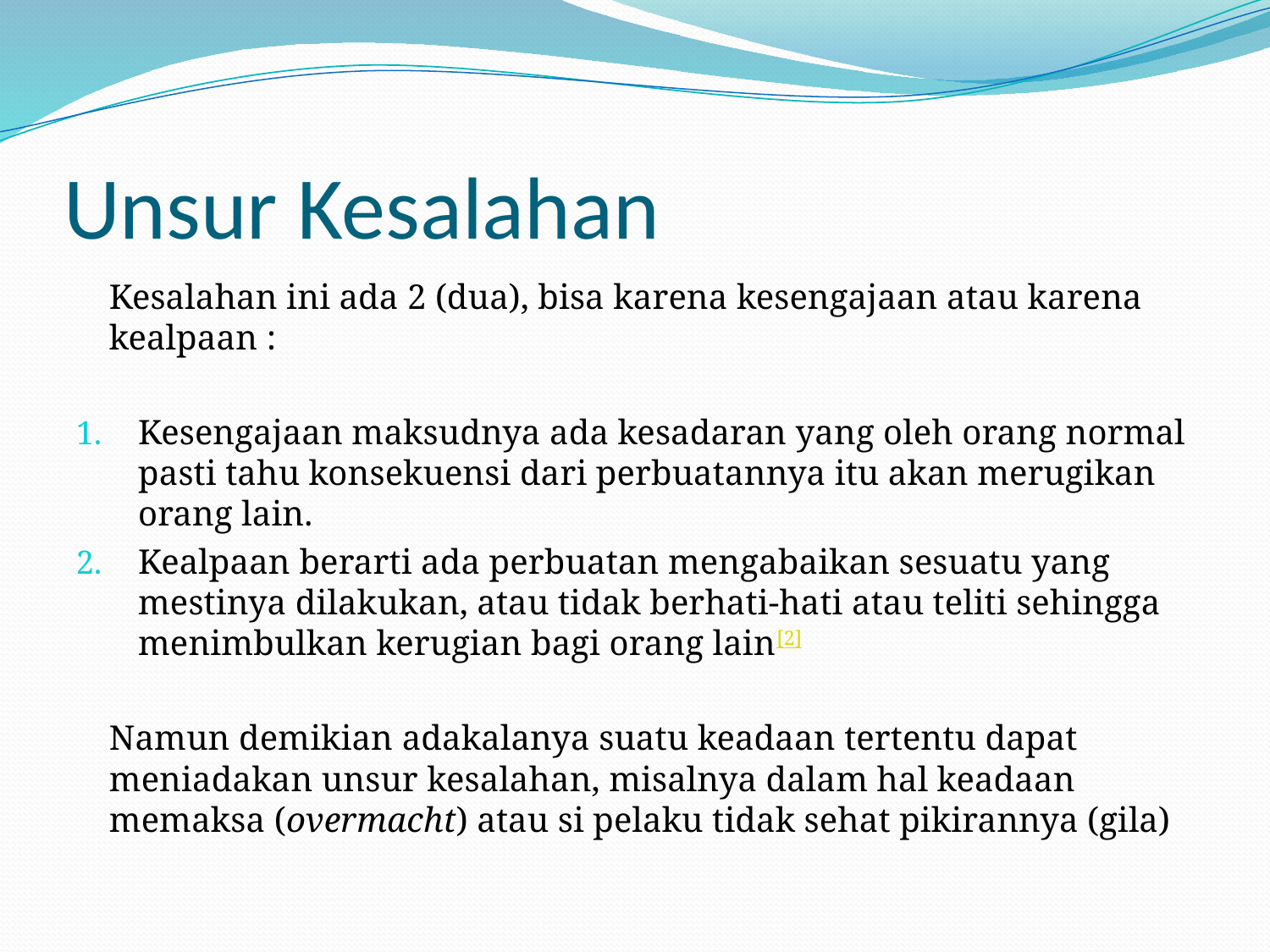

# Unsur Kesalahan
	Kesalahan ini ada 2 (dua), bisa karena kesengajaan atau karena kealpaan :

Kesengajaan maksudnya ada kesadaran yang oleh orang normal pasti tahu konsekuensi dari perbuatannya itu akan merugikan orang lain.
Kealpaan berarti ada perbuatan mengabaikan sesuatu yang mestinya dilakukan, atau tidak berhati-hati atau teliti sehingga menimbulkan kerugian bagi orang lain[2]

	Namun demikian adakalanya suatu keadaan tertentu dapat meniadakan unsur kesalahan, misalnya dalam hal keadaan memaksa (overmacht) atau si pelaku tidak sehat pikirannya (gila)